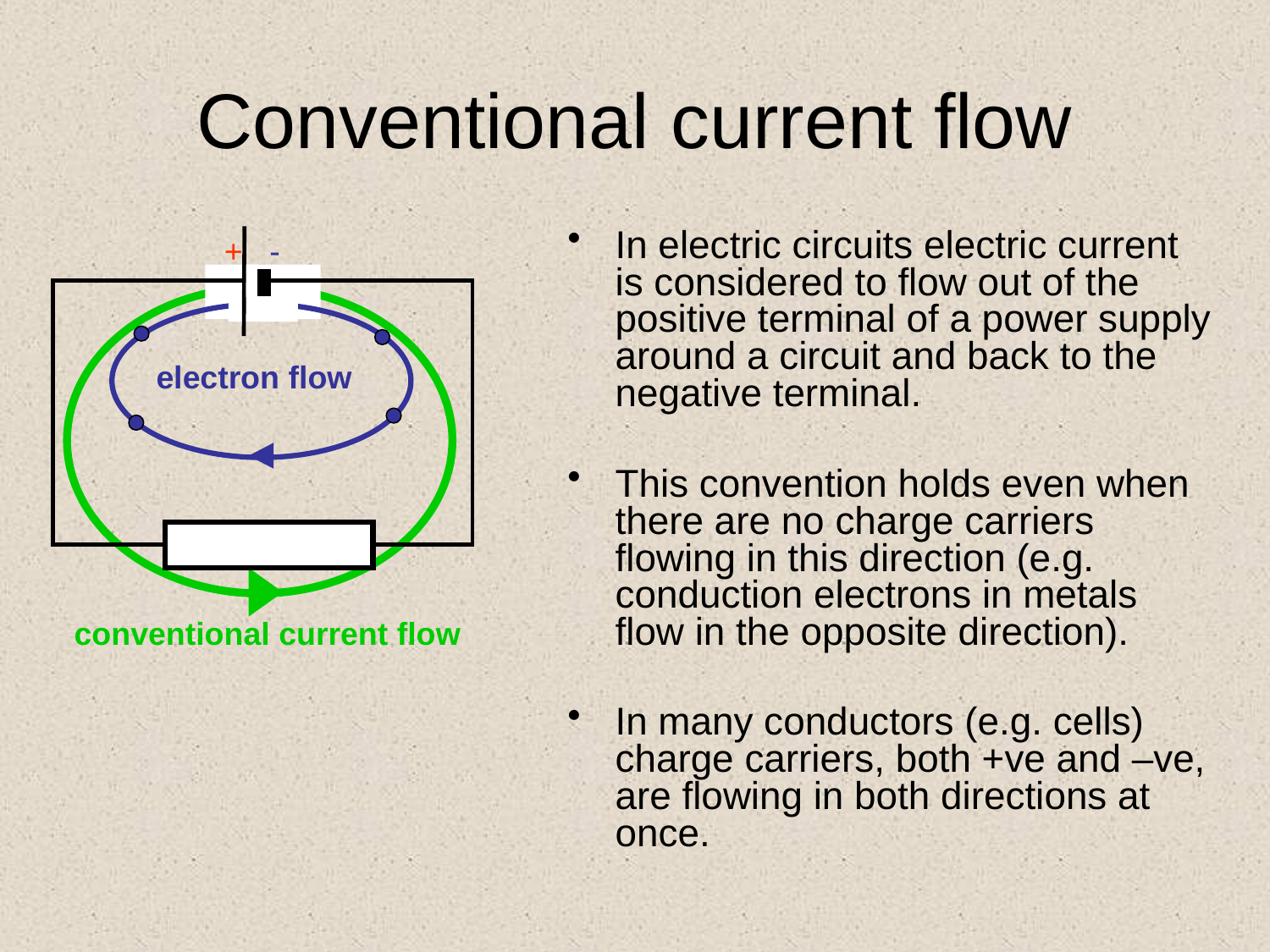

# Conventional current flow
In electric circuits electric current is considered to flow out of the positive terminal of a power supply around a circuit and back to the negative terminal.

This convention holds even when there are no charge carriers flowing in this direction (e.g. conduction electrons in metals flow in the opposite direction).

In many conductors (e.g. cells) charge carriers, both +ve and –ve, are flowing in both directions at once.
+   -

conventional current flow

electron flow